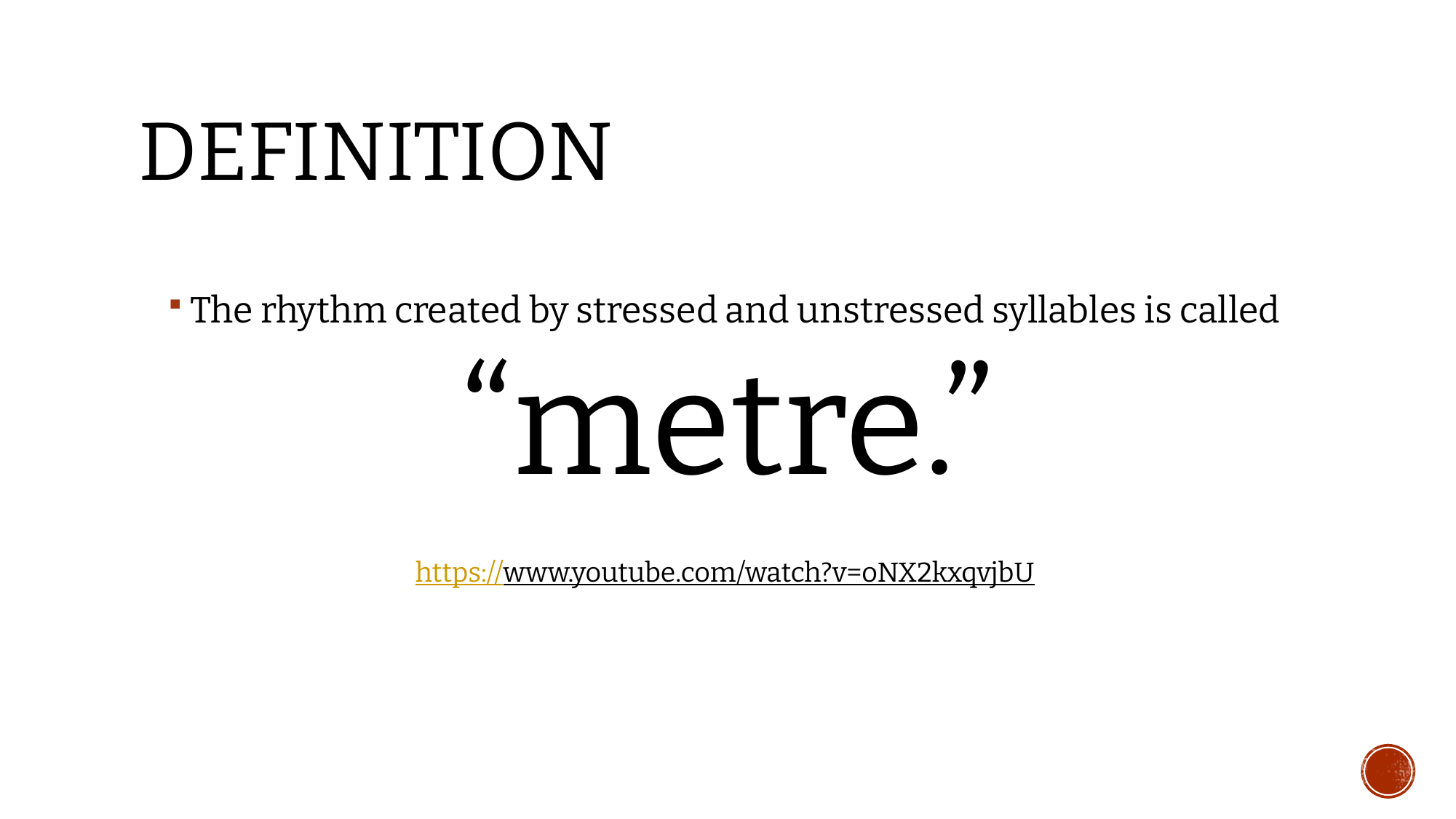

# Definition
The rhythm created by stressed and unstressed syllables is called
“metre.”
https://www.youtube.com/watch?v=oNX2kxqvjbU